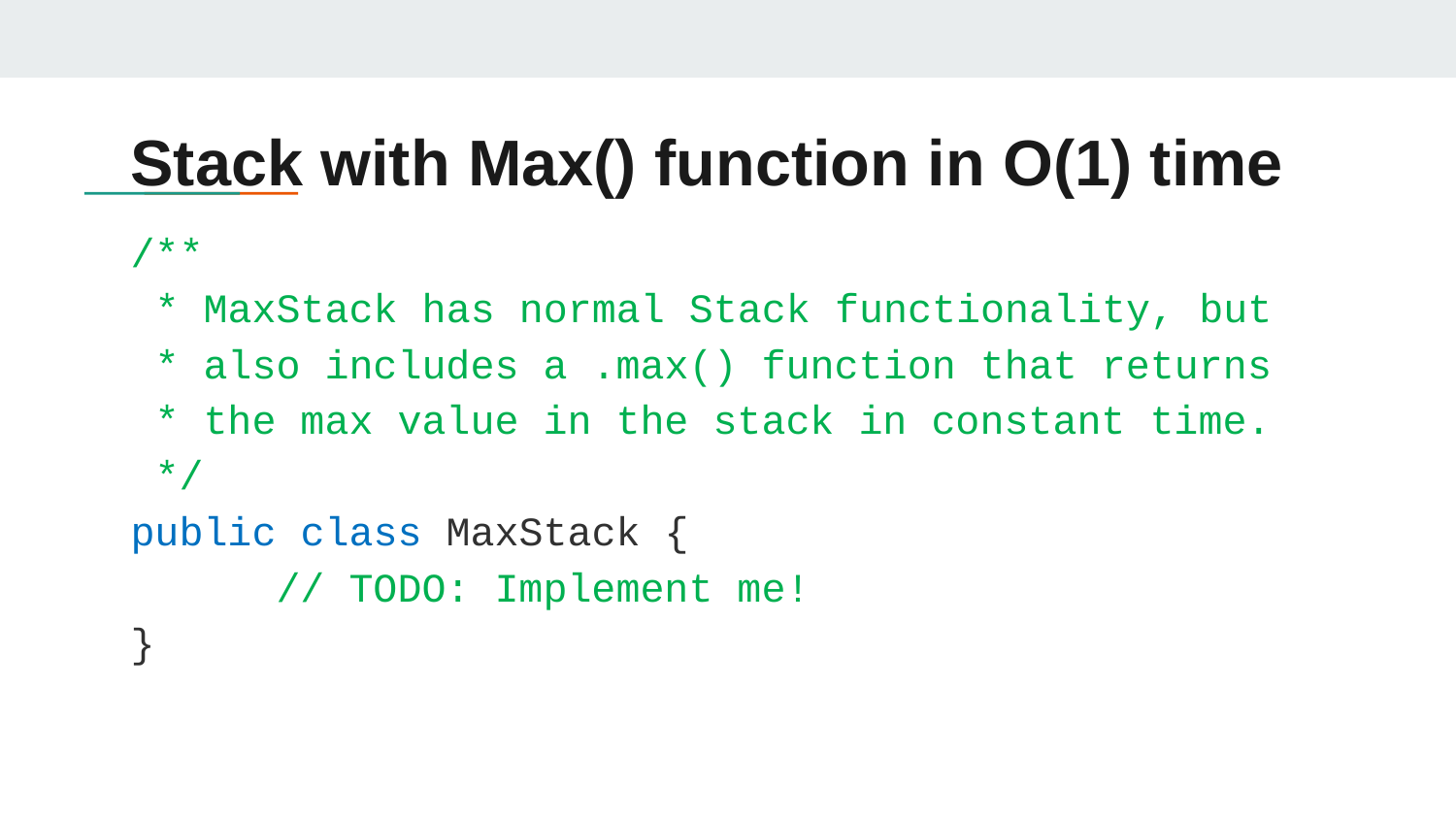

# Stack with Max() function in O(1) time
/**
 * MaxStack has normal Stack functionality, but
 * also includes a .max() function that returns
 * the max value in the stack in constant time.
 */
public class MaxStack {
	// TODO: Implement me!
}